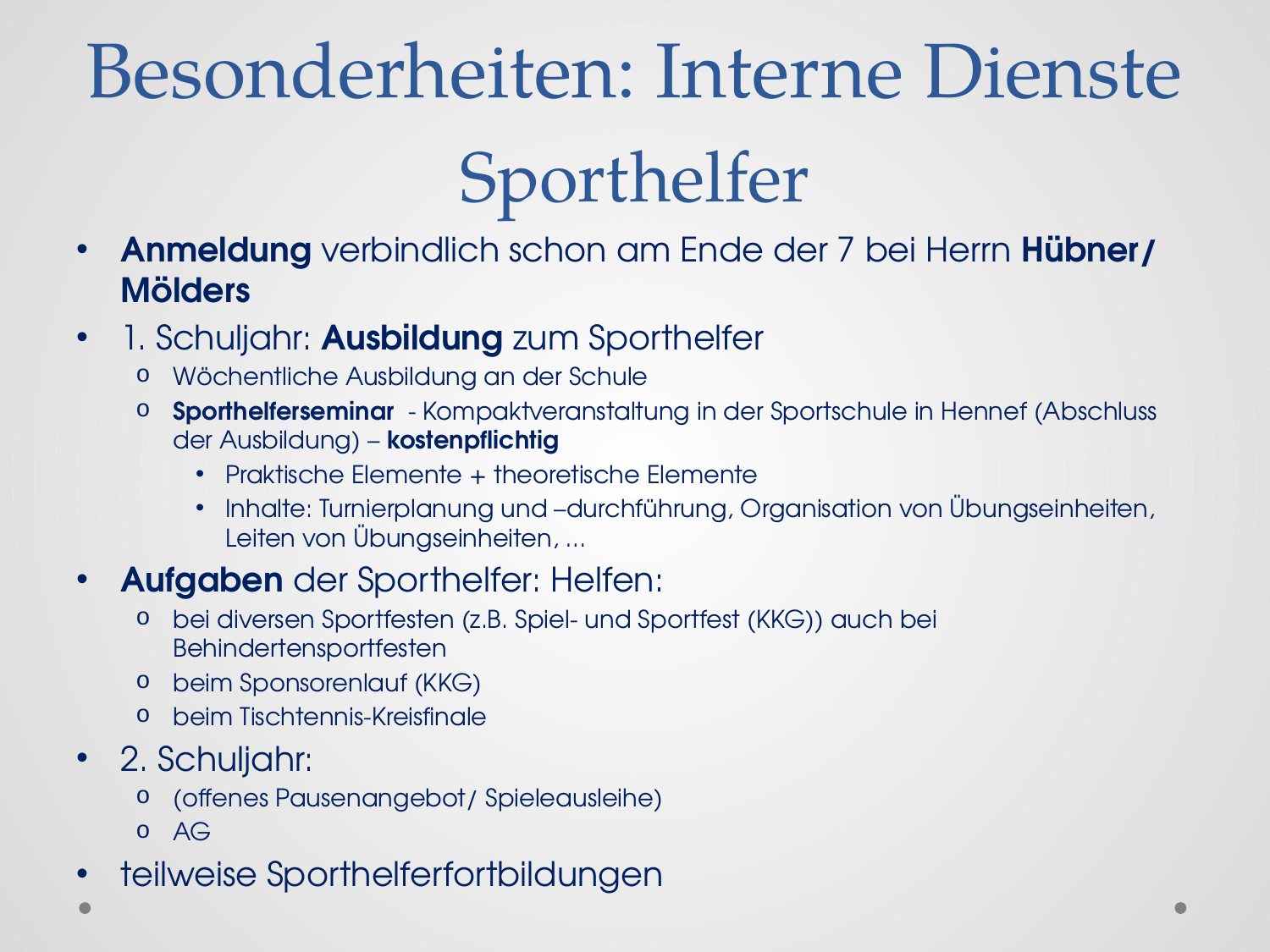

# Besonderheiten: Interne Dienste Sporthelfer
Anmeldung verbindlich schon am Ende der 7 bei Herrn Hübner/ Mölders
1. Schuljahr: Ausbildung zum Sporthelfer
Wöchentliche Ausbildung an der Schule
Sporthelferseminar  - Kompaktveranstaltung in der Sportschule in Hennef (Abschluss der Ausbildung) – kostenpflichtig
Praktische Elemente + theoretische Elemente
Inhalte: Turnierplanung und –durchführung, Organisation von Übungseinheiten, Leiten von Übungseinheiten, …
Aufgaben der Sporthelfer: Helfen:
bei diversen Sportfesten (z.B. Spiel- und Sportfest (KKG)) auch bei Behindertensportfesten
beim Sponsorenlauf (KKG)
beim Tischtennis-Kreisfinale
2. Schuljahr:
(offenes Pausenangebot/ Spieleausleihe)
AG
teilweise Sporthelferfortbildungen